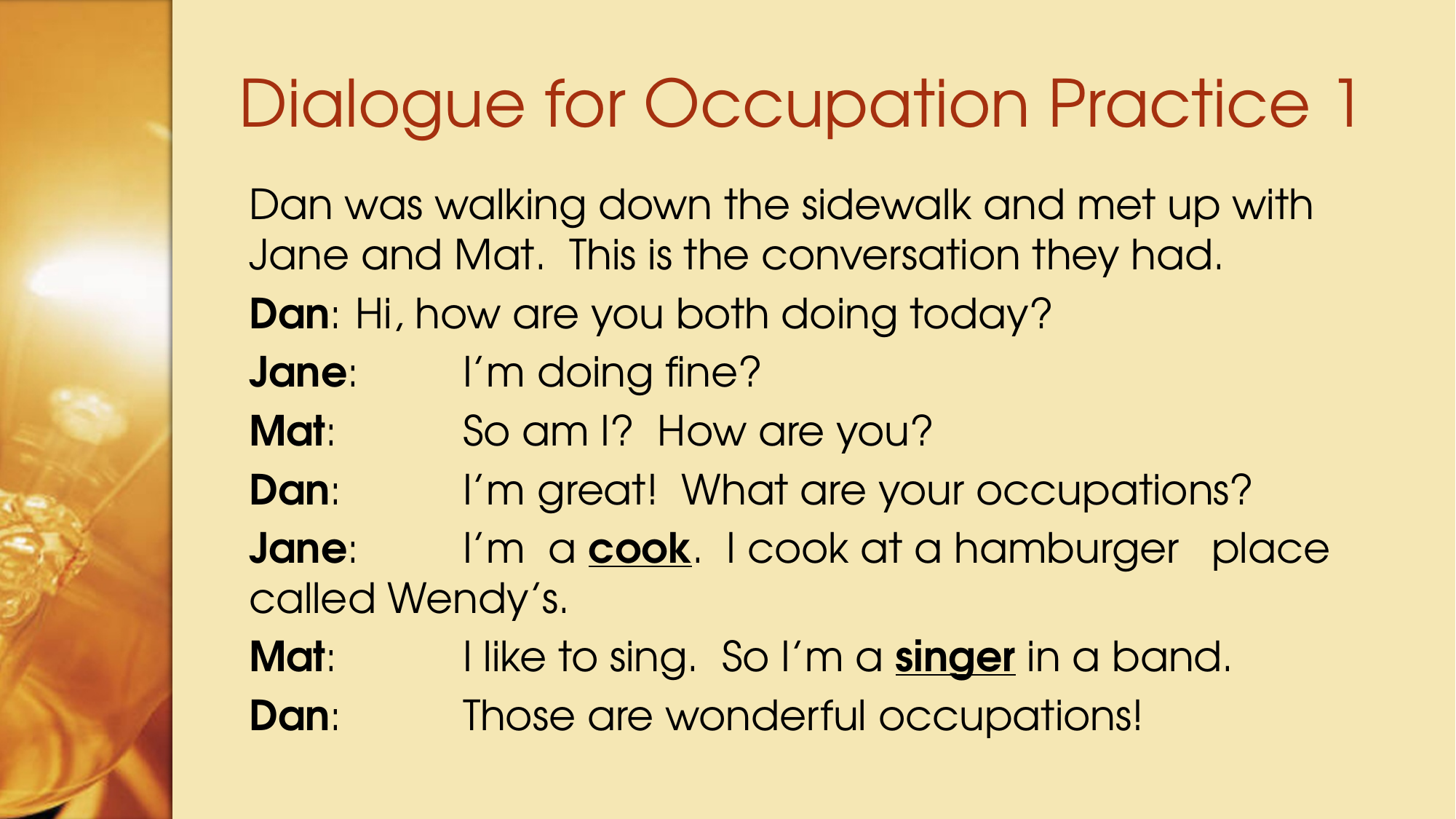

# Dialogue for Occupation Practice 1
Dan was walking down the sidewalk and met up with Jane and Mat.  This is the conversation they had.
Dan: 	Hi, how are you both doing today?
Jane: 	I’m doing fine?
Mat:  	So am I?  How are you?
Dan:   	I’m great!  What are your occupations?
Jane:  	I’m  a cook.  I cook at a hamburger 				place called Wendy’s.
Mat:  	I like to sing.  So I’m a singer in a band.
Dan:   	Those are wonderful occupations!